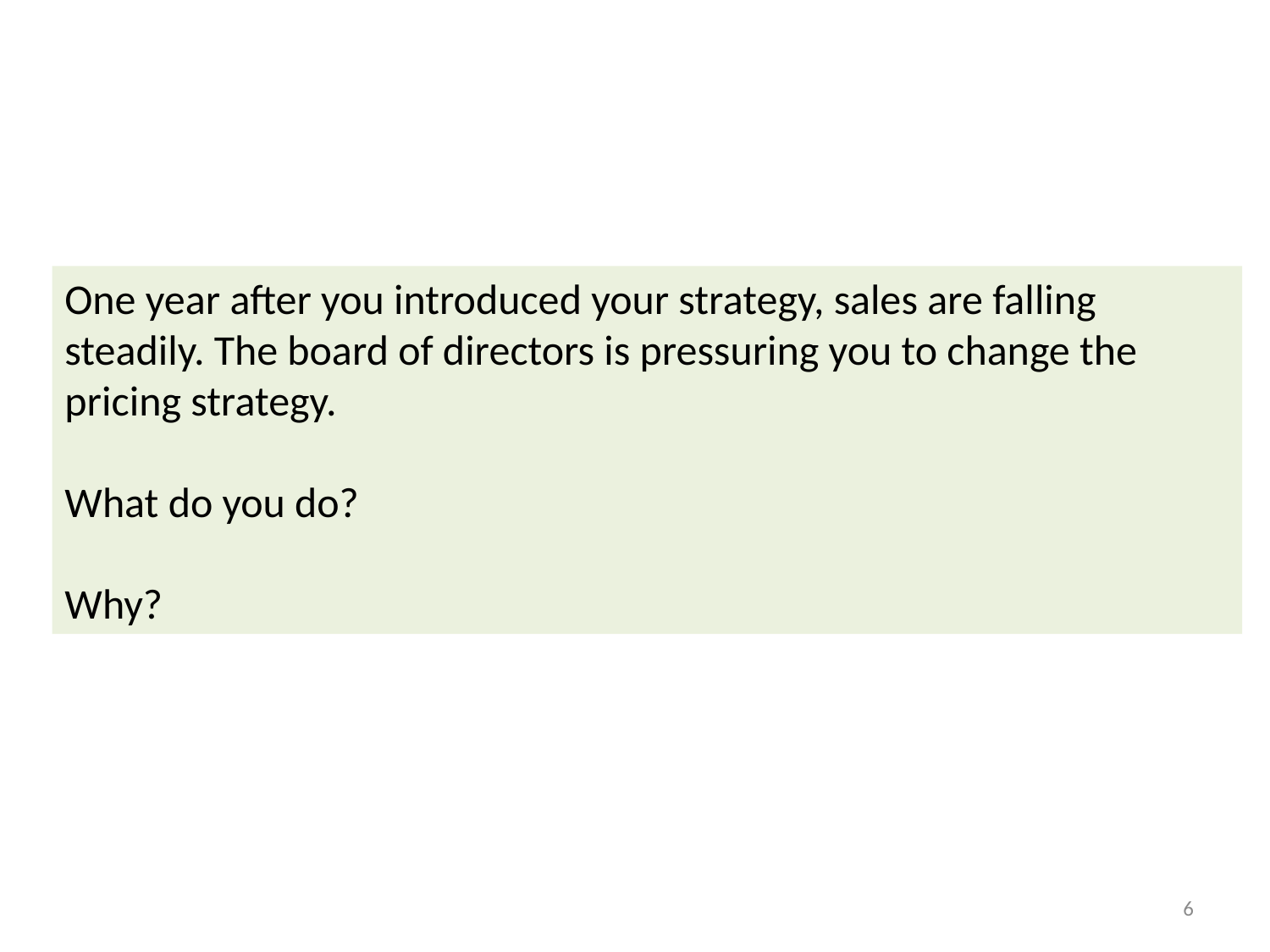

One year after you introduced your strategy, sales are falling steadily. The board of directors is pressuring you to change the pricing strategy.

What do you do?

Why?
6